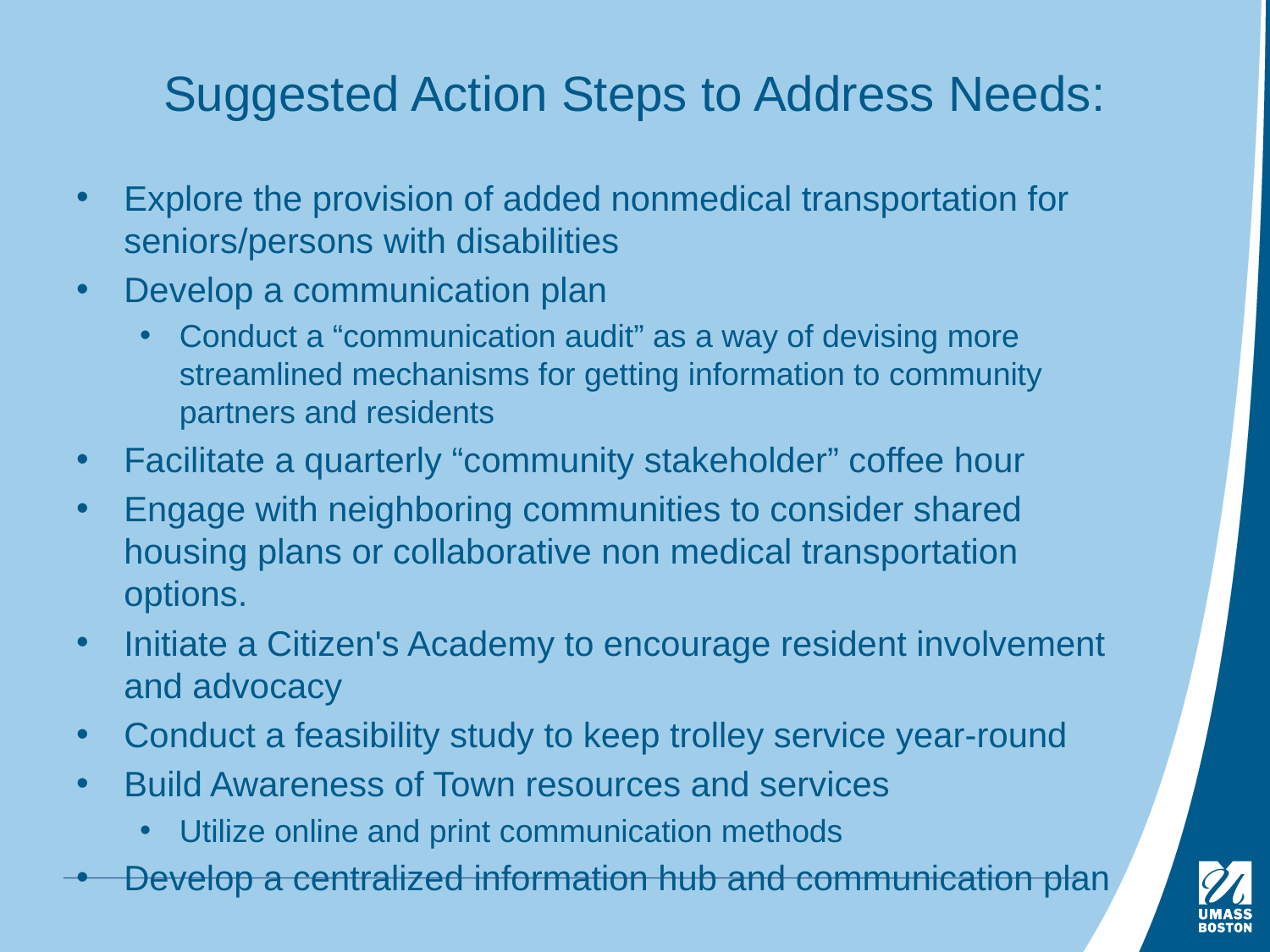

# Suggested Action Steps to Address Needs:
Explore the provision of added nonmedical transportation for seniors/persons with disabilities
Develop a communication plan
Conduct a “communication audit” as a way of devising more streamlined mechanisms for getting information to community partners and residents
Facilitate a quarterly “community stakeholder” coffee hour
Engage with neighboring communities to consider shared housing plans or collaborative non medical transportation options.
Initiate a Citizen's Academy to encourage resident involvement and advocacy
Conduct a feasibility study to keep trolley service year-round
Build Awareness of Town resources and services
Utilize online and print communication methods
Develop a centralized information hub and communication plan